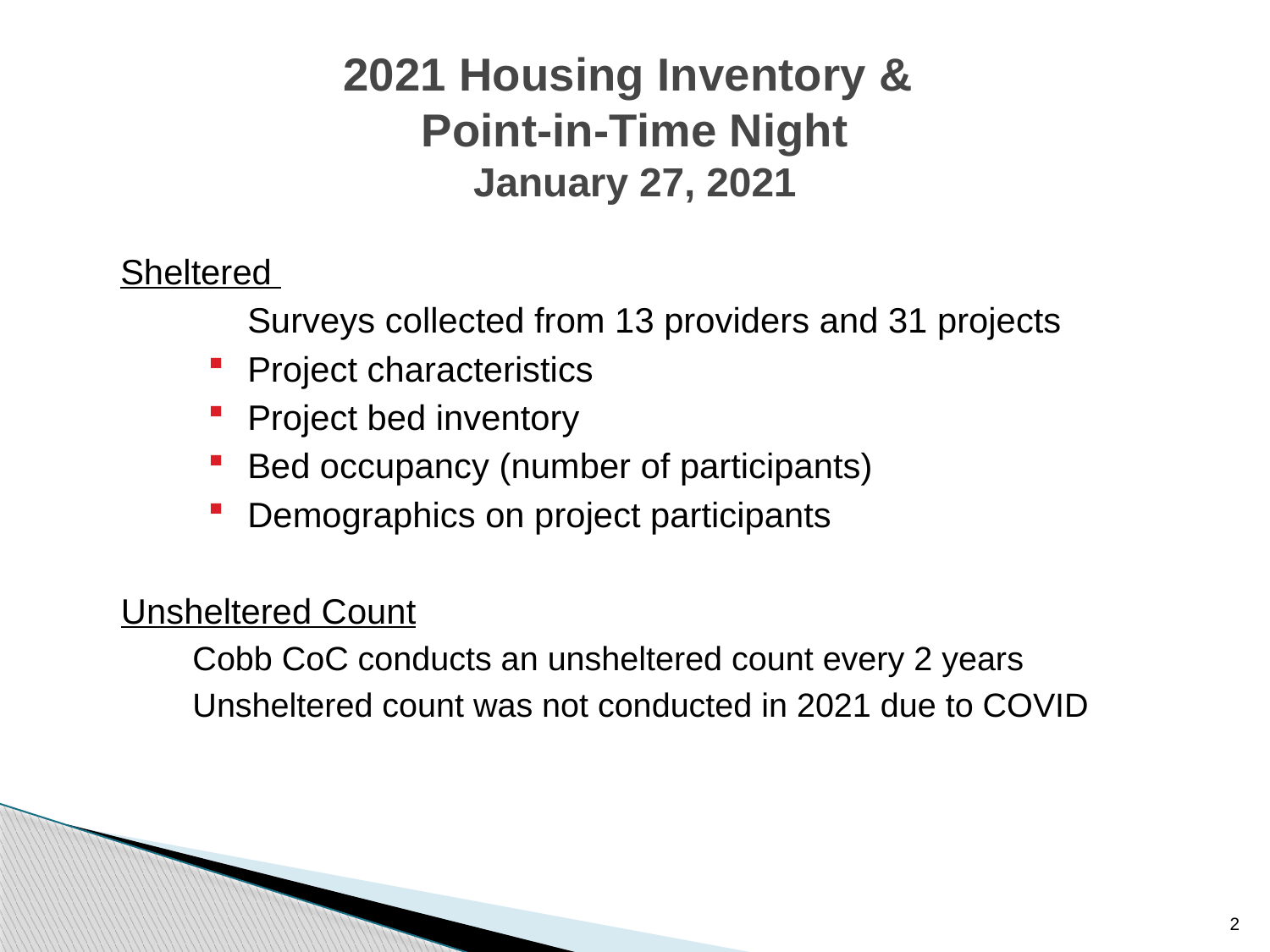

# 2021 Housing Inventory & Point-in-Time Night January 27, 2021
Sheltered
	Surveys collected from 13 providers and 31 projects
Project characteristics
Project bed inventory
Bed occupancy (number of participants)
Demographics on project participants

Unsheltered Count
Cobb CoC conducts an unsheltered count every 2 years
Unsheltered count was not conducted in 2021 due to COVID

2